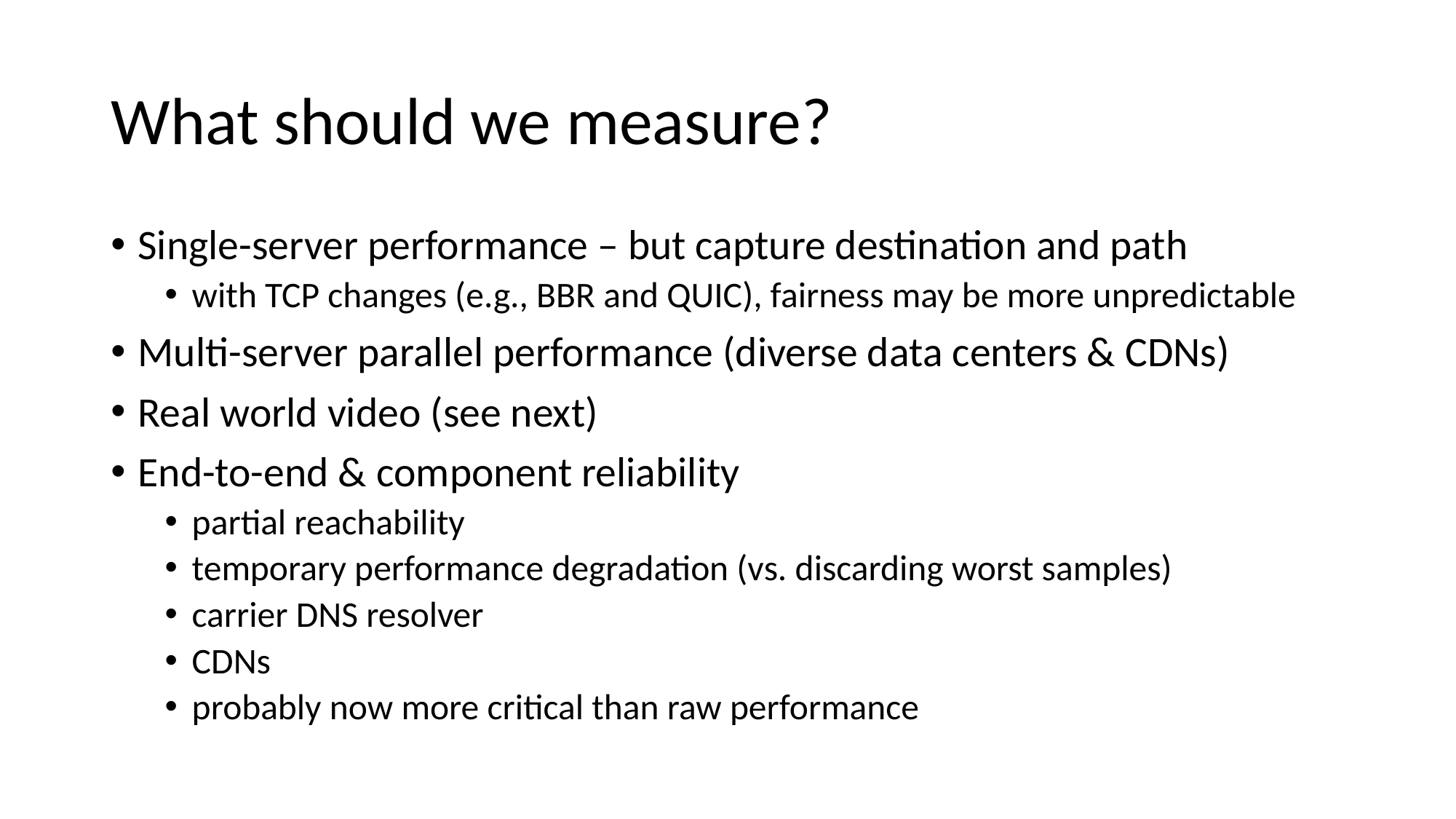

# What should we measure?
Single-server performance – but capture destination and path
with TCP changes (e.g., BBR and QUIC), fairness may be more unpredictable
Multi-server parallel performance (diverse data centers & CDNs)
Real world video (see next)
End-to-end & component reliability
partial reachability
temporary performance degradation (vs. discarding worst samples)
carrier DNS resolver
CDNs
probably now more critical than raw performance